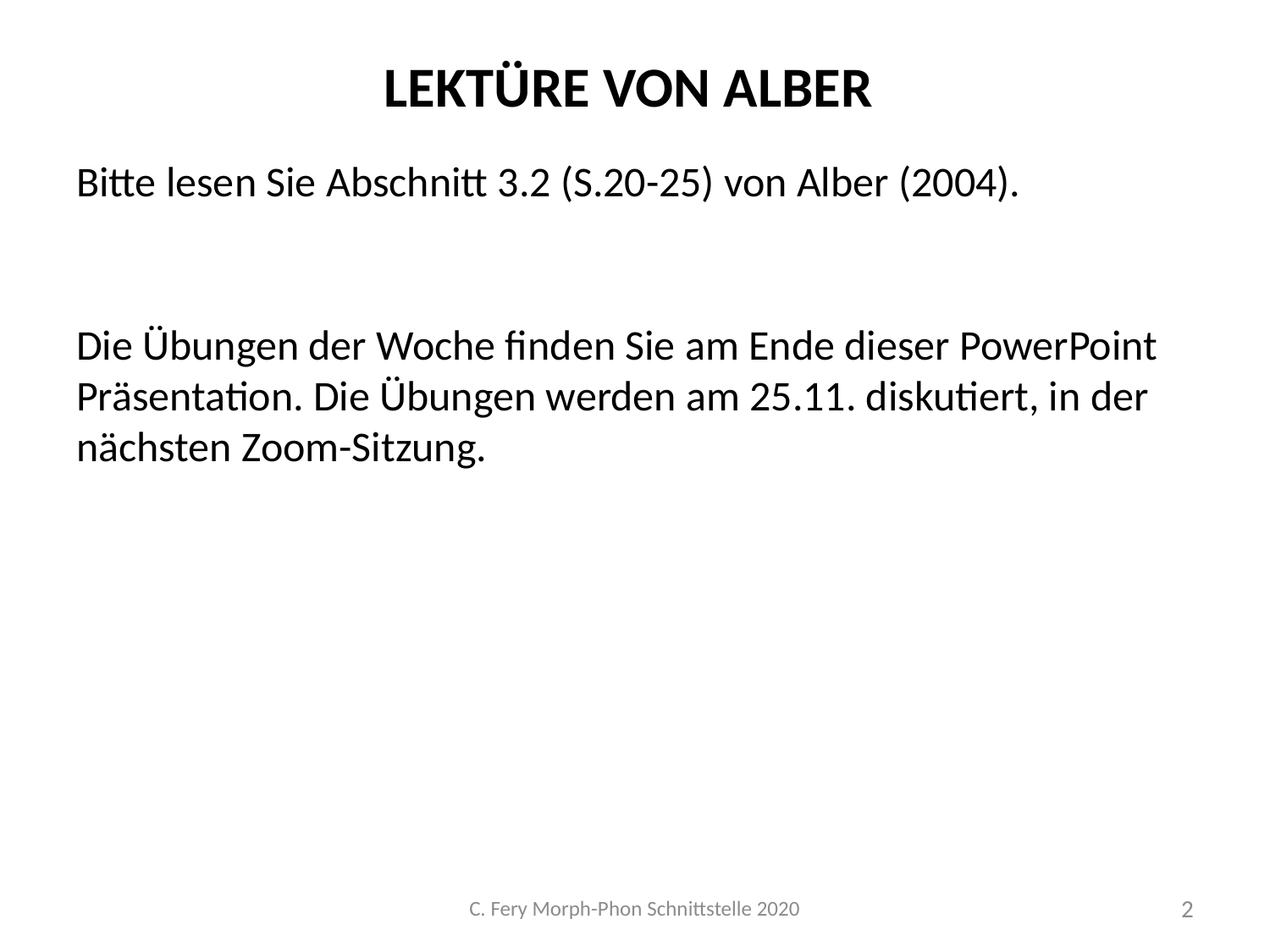

# Lektüre von Alber
Bitte lesen Sie Abschnitt 3.2 (S.20-25) von Alber (2004).

Die Übungen der Woche finden Sie am Ende dieser PowerPoint Präsentation. Die Übungen werden am 25.11. diskutiert, in der nächsten Zoom-Sitzung.
C. Fery Morph-Phon Schnittstelle 2020
2